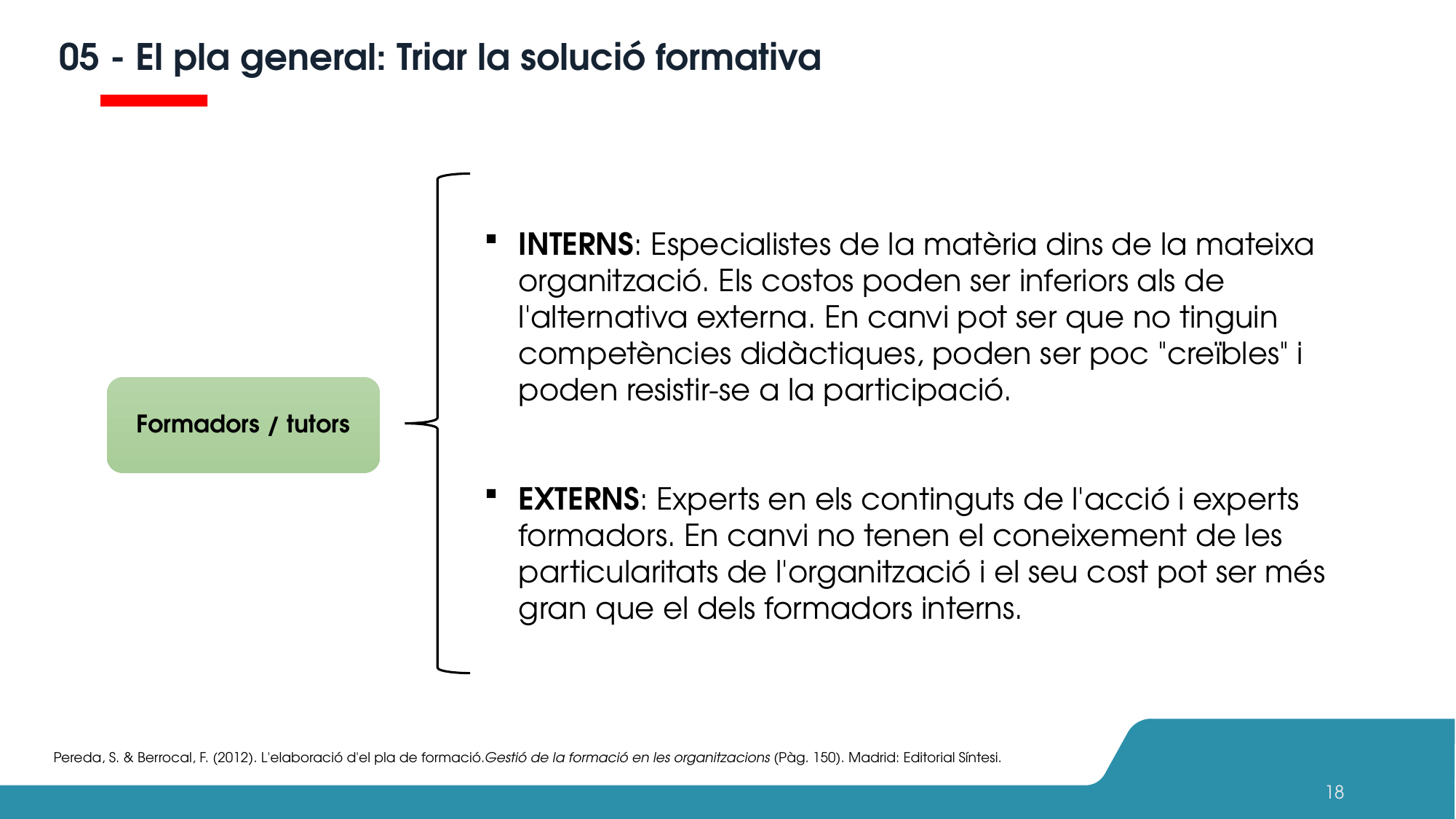

# 05 - El pla general: Triar la solució formativa

INTERNS: Especialistes de la matèria dins de la mateixa organització. Els costos poden ser inferiors als de l'alternativa externa. En canvi pot ser que no tinguin competències didàctiques, poden ser poc "creïbles" i poden resistir-se a la participació.

EXTERNS: Experts en els continguts de l'acció i experts formadors. En canvi no tenen el coneixement de les particularitats de l'organització i el seu cost pot ser més gran que el dels formadors interns.

Formadors / tutors
Pereda, S. & Berrocal, F. (2012). L'elaboració d'el pla de formació.Gestió de la formació en les organitzacions (Pàg. 150). Madrid: Editorial Síntesi.
18